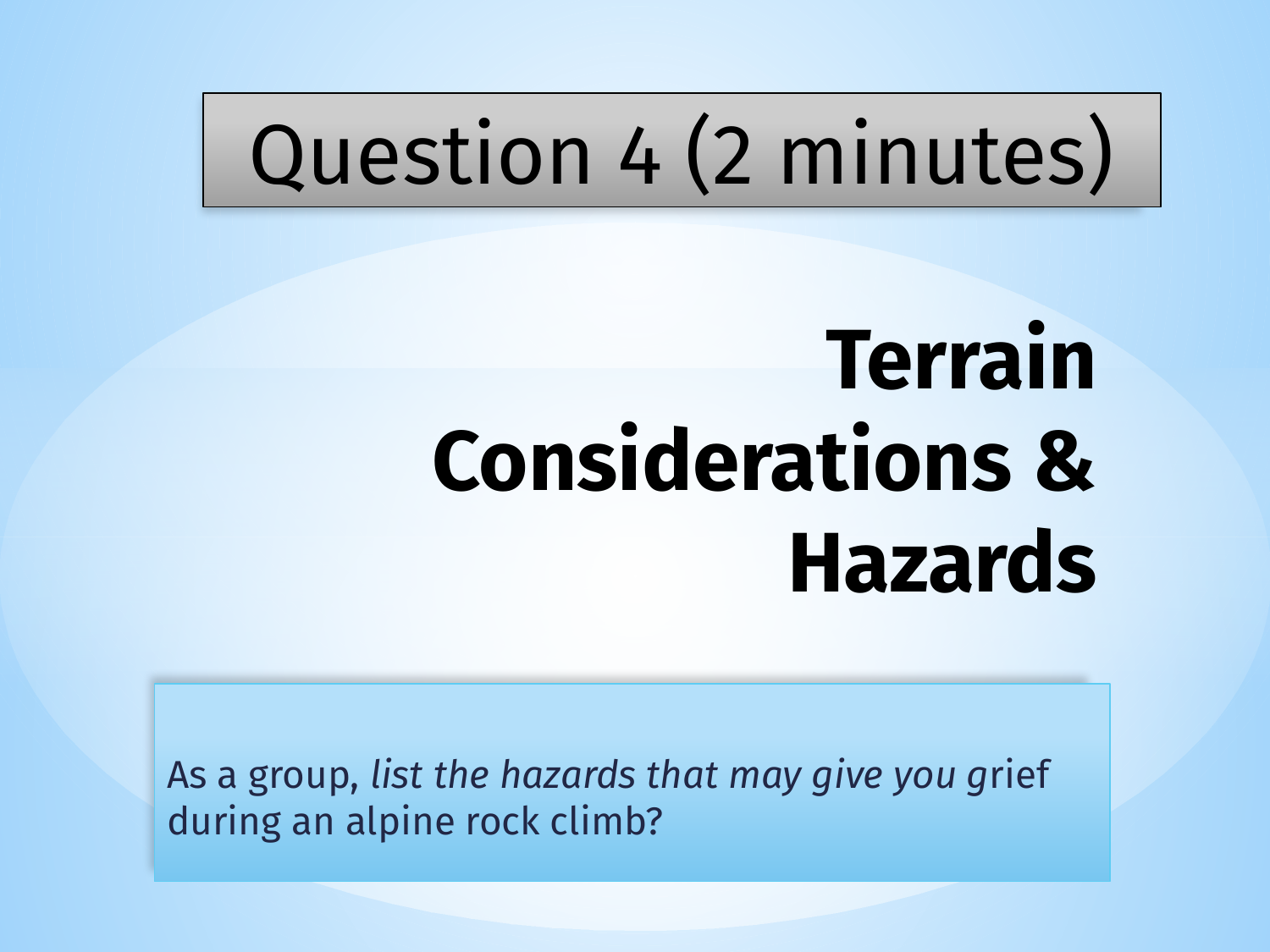

Question 4 (2 minutes)
# Terrain Considerations & Hazards

As a group, list the hazards that may give you grief during an alpine rock climb?